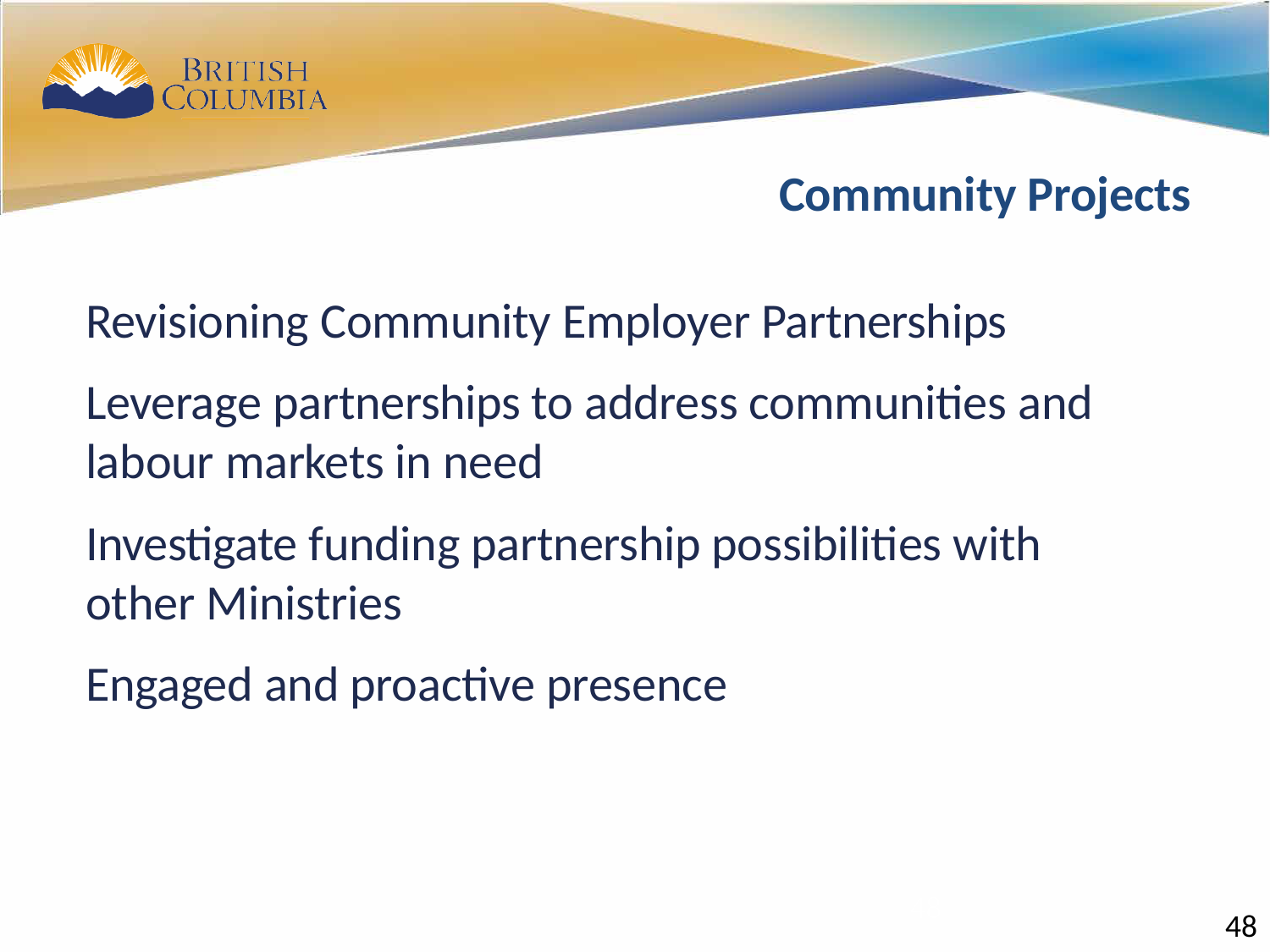

46

# Community Projects
Revisioning Community Employer Partnerships
Leverage partnerships to address communities and  labour markets in need
Investigate funding partnership possibilities with  other Ministries
Engaged and proactive presence
48
48